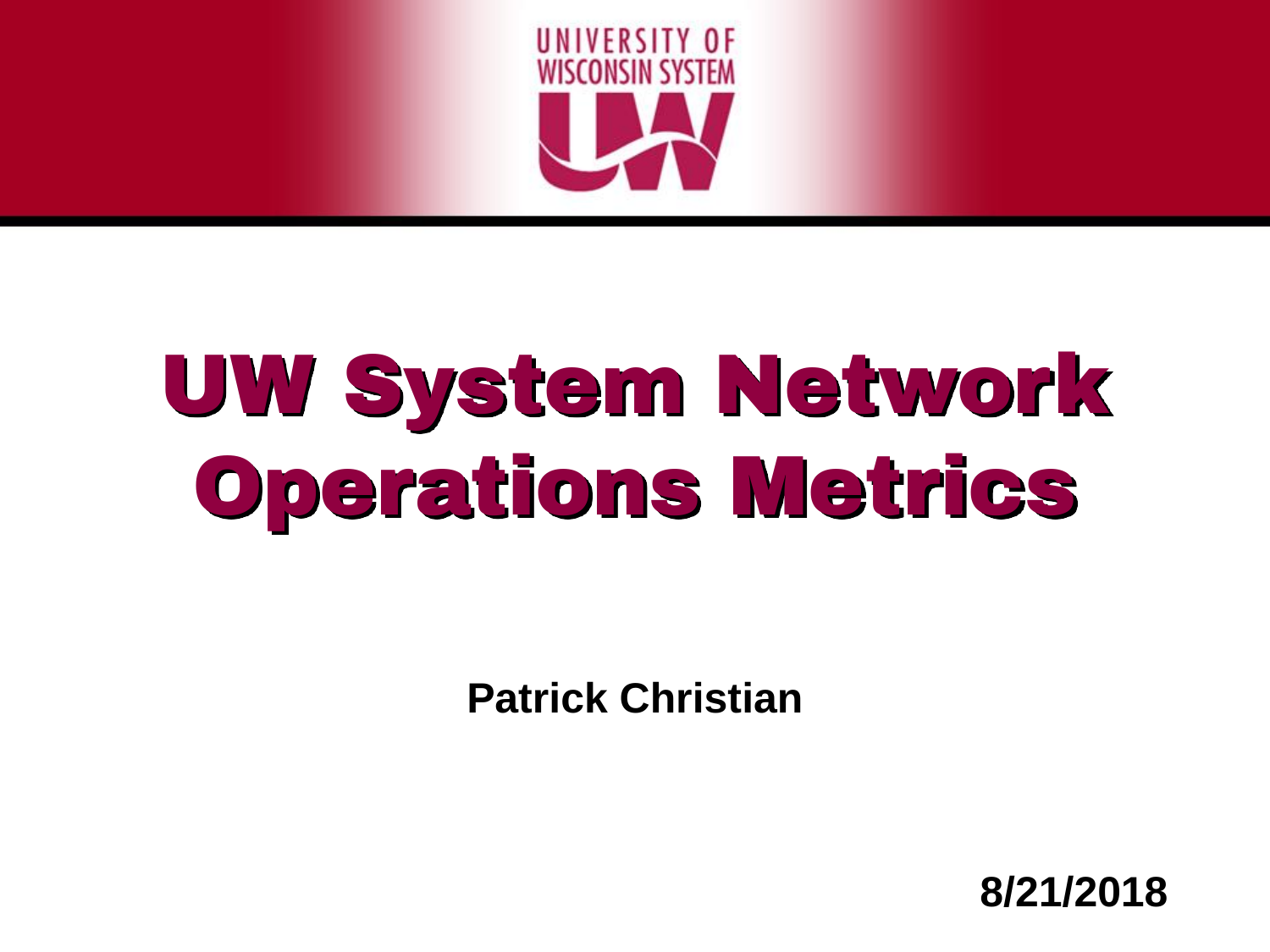

# UW System Network Operations Metrics

Patrick Christian
8/21/2018